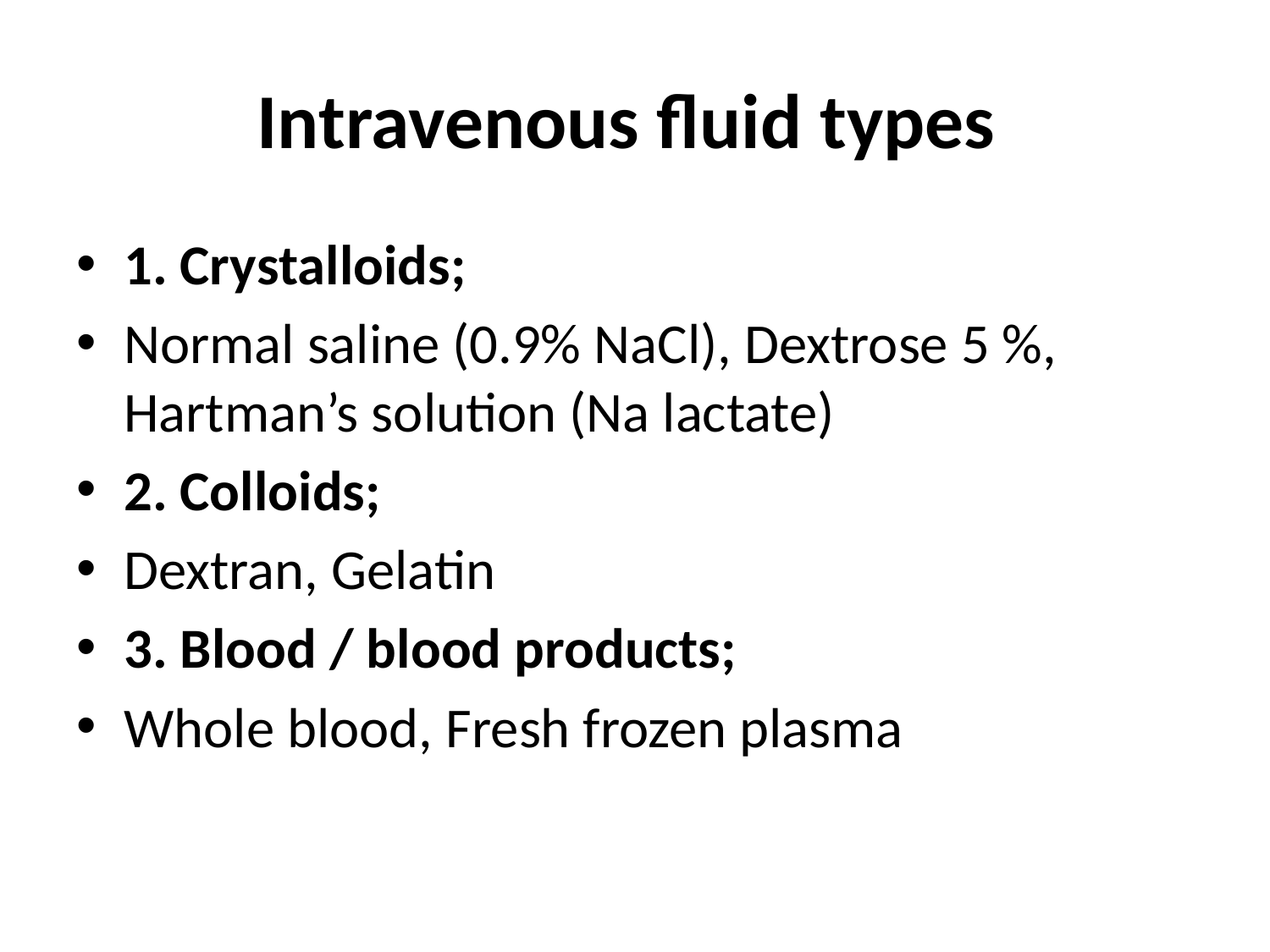

# Intravenous fluid types
1. Crystalloids;
Normal saline (0.9% NaCl), Dextrose 5 %, Hartman’s solution (Na lactate)
2. Colloids;
Dextran, Gelatin
3. Blood / blood products;
Whole blood, Fresh frozen plasma